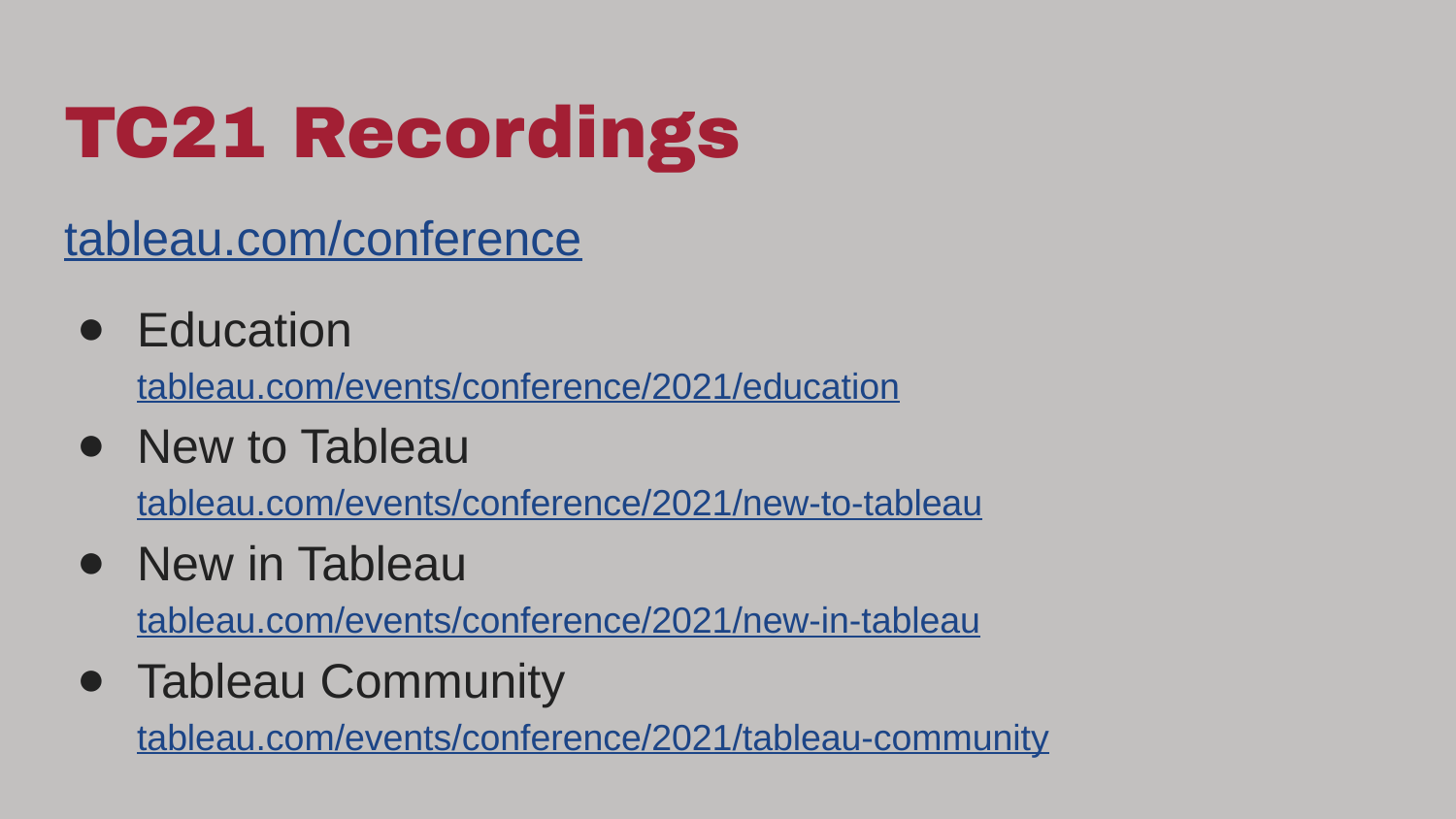

# TC21 Recordings
tableau.com/conference
Education
tableau.com/events/conference/2021/education
New to Tableau
tableau.com/events/conference/2021/new-to-tableau
New in Tableau
tableau.com/events/conference/2021/new-in-tableau
Tableau Community
tableau.com/events/conference/2021/tableau-community